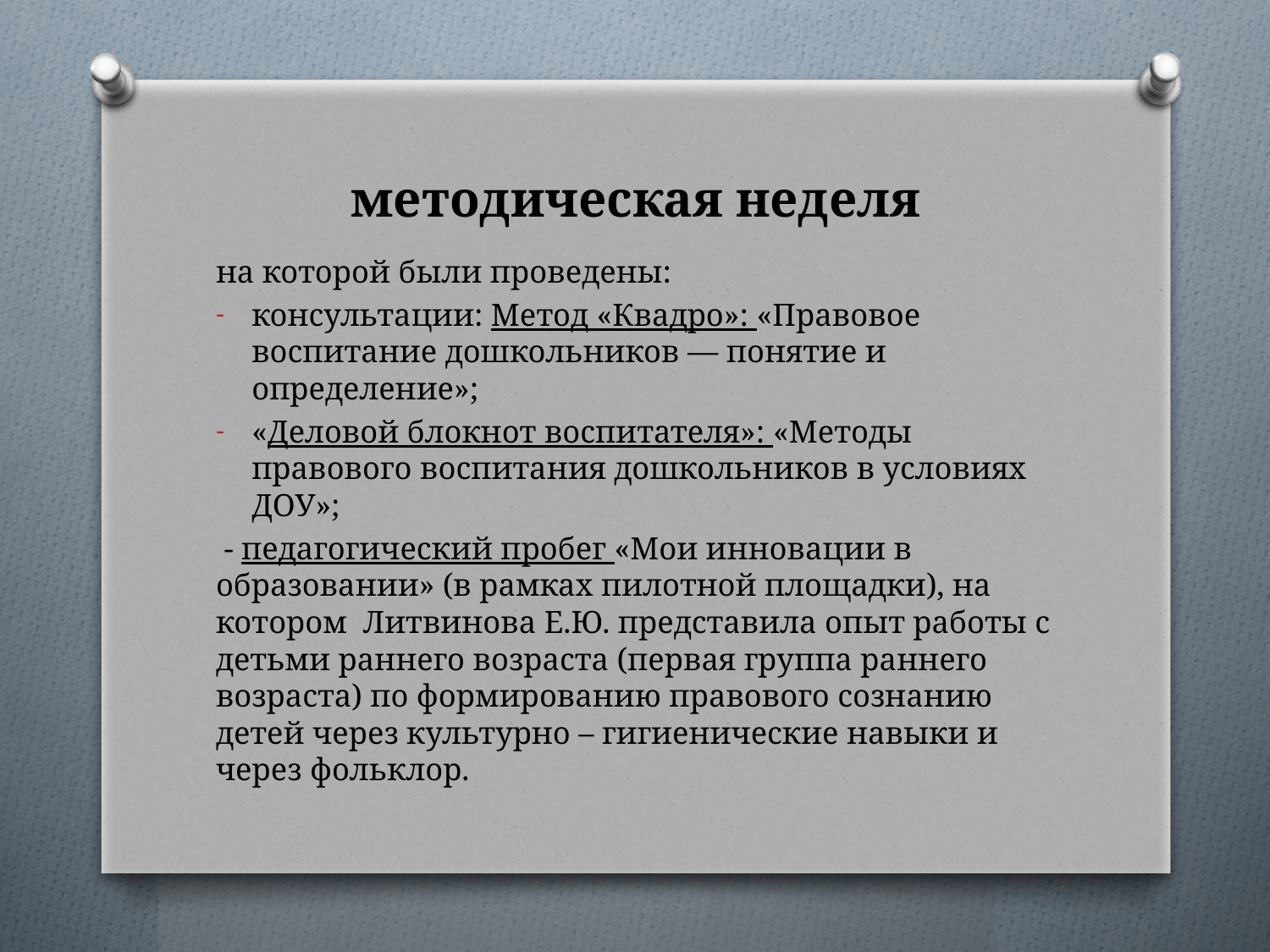

# методическая неделя
на которой были проведены:
консультации: Метод «Квадро»: «Правовое воспитание дошкольников — понятие и определение»;
«Деловой блокнот воспитателя»: «Методы правового воспитания дошкольников в условиях ДОУ»;
 - педагогический пробег «Мои инновации в образовании» (в рамках пилотной площадки), на котором  Литвинова Е.Ю. представила опыт работы с детьми раннего возраста (первая группа раннего возраста) по формированию правового сознанию детей через культурно – гигиенические навыки и  через фольклор.